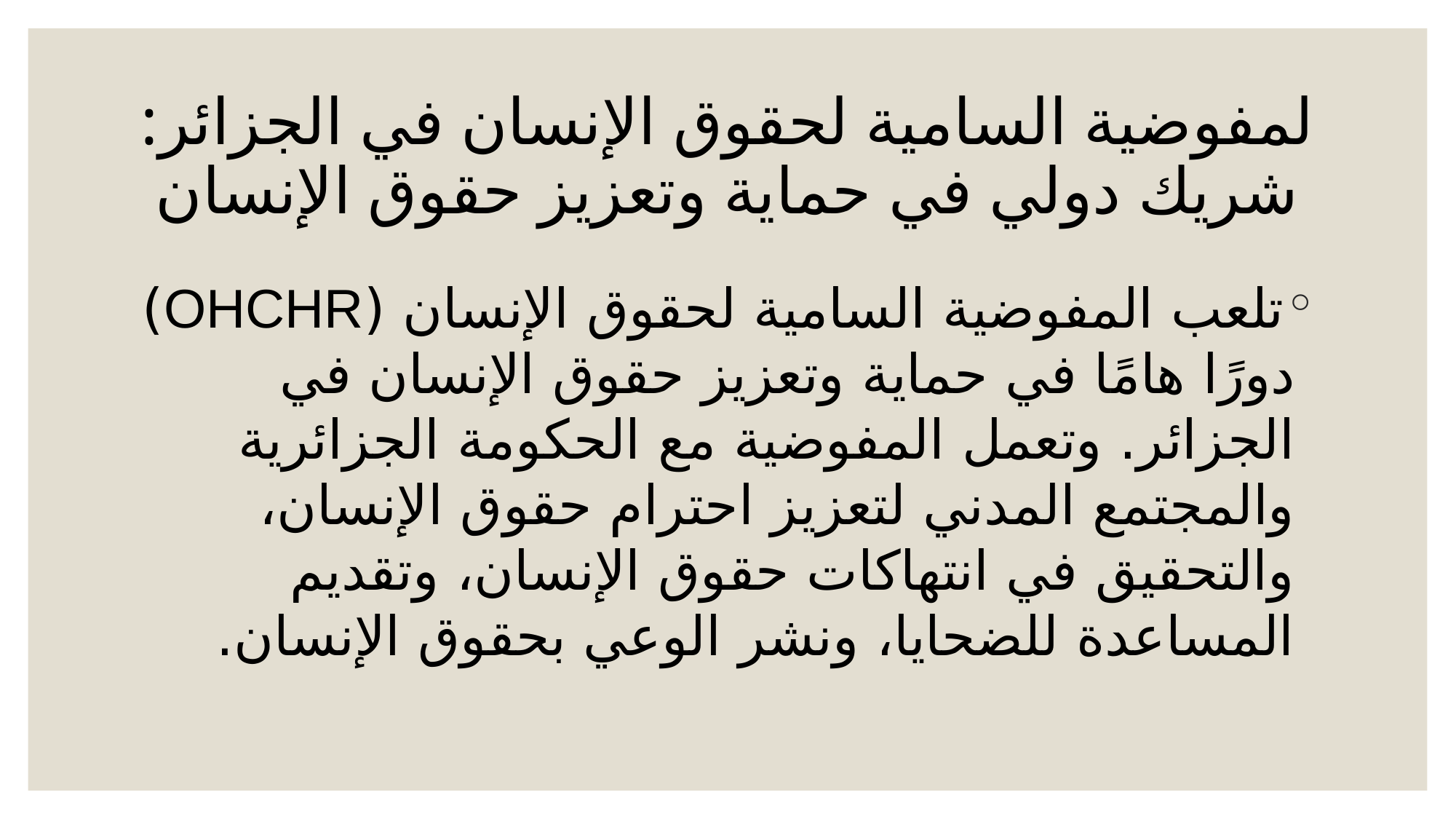

# لمفوضية السامية لحقوق الإنسان في الجزائر: شريك دولي في حماية وتعزيز حقوق الإنسان
تلعب المفوضية السامية لحقوق الإنسان (OHCHR) دورًا هامًا في حماية وتعزيز حقوق الإنسان في الجزائر. وتعمل المفوضية مع الحكومة الجزائرية والمجتمع المدني لتعزيز احترام حقوق الإنسان، والتحقيق في انتهاكات حقوق الإنسان، وتقديم المساعدة للضحايا، ونشر الوعي بحقوق الإنسان.